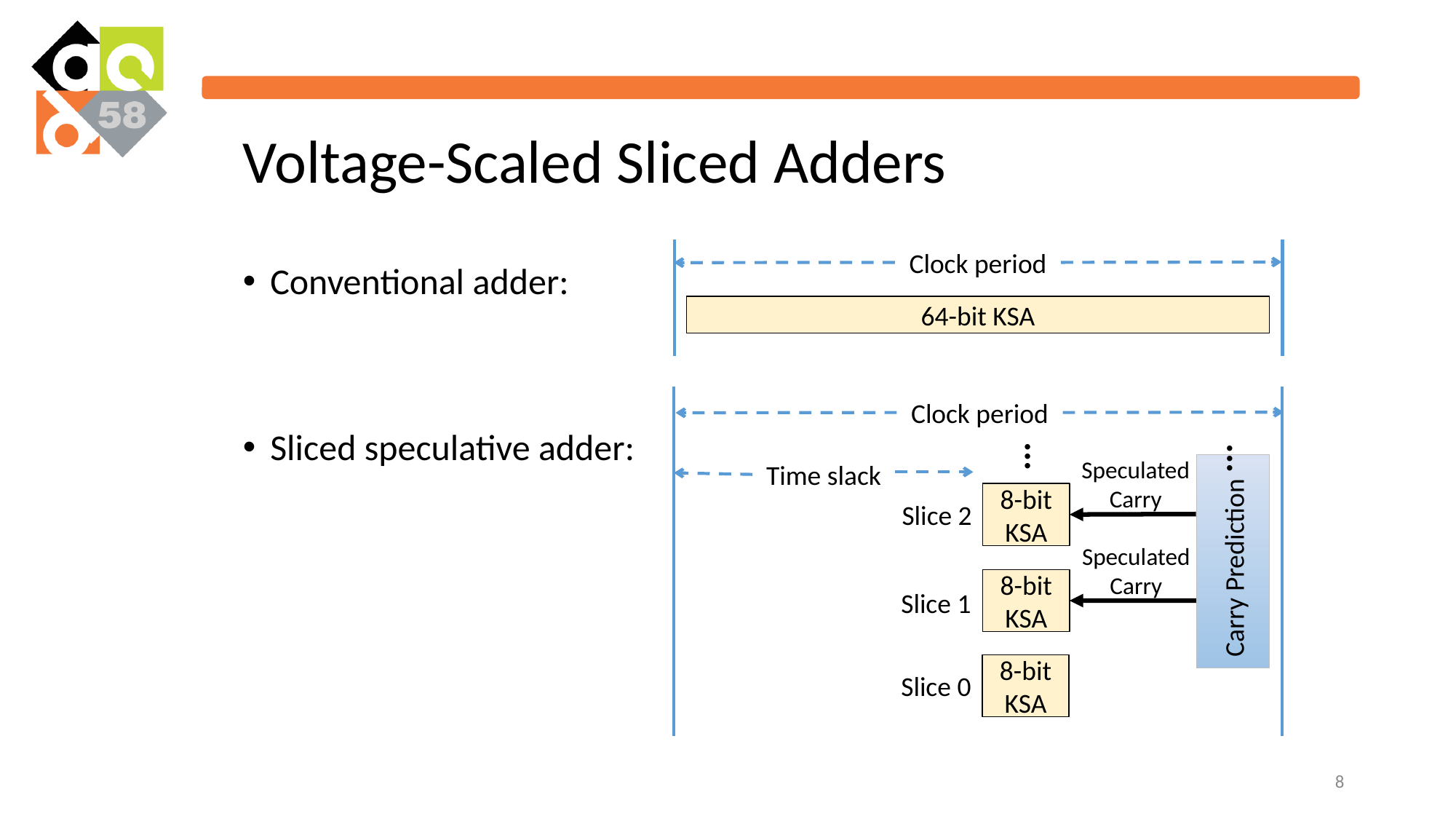

Voltage-Scaled Sliced Adders
Clock period
Conventional adder:

Sliced speculative adder:
64-bit KSA
Clock period
...
...
Carry Prediction
Speculated
Carry
Time slack
8-bit KSA
Slice 2
Speculated
Carry
8-bit KSA
Slice 1
8-bit KSA
Slice 0
8